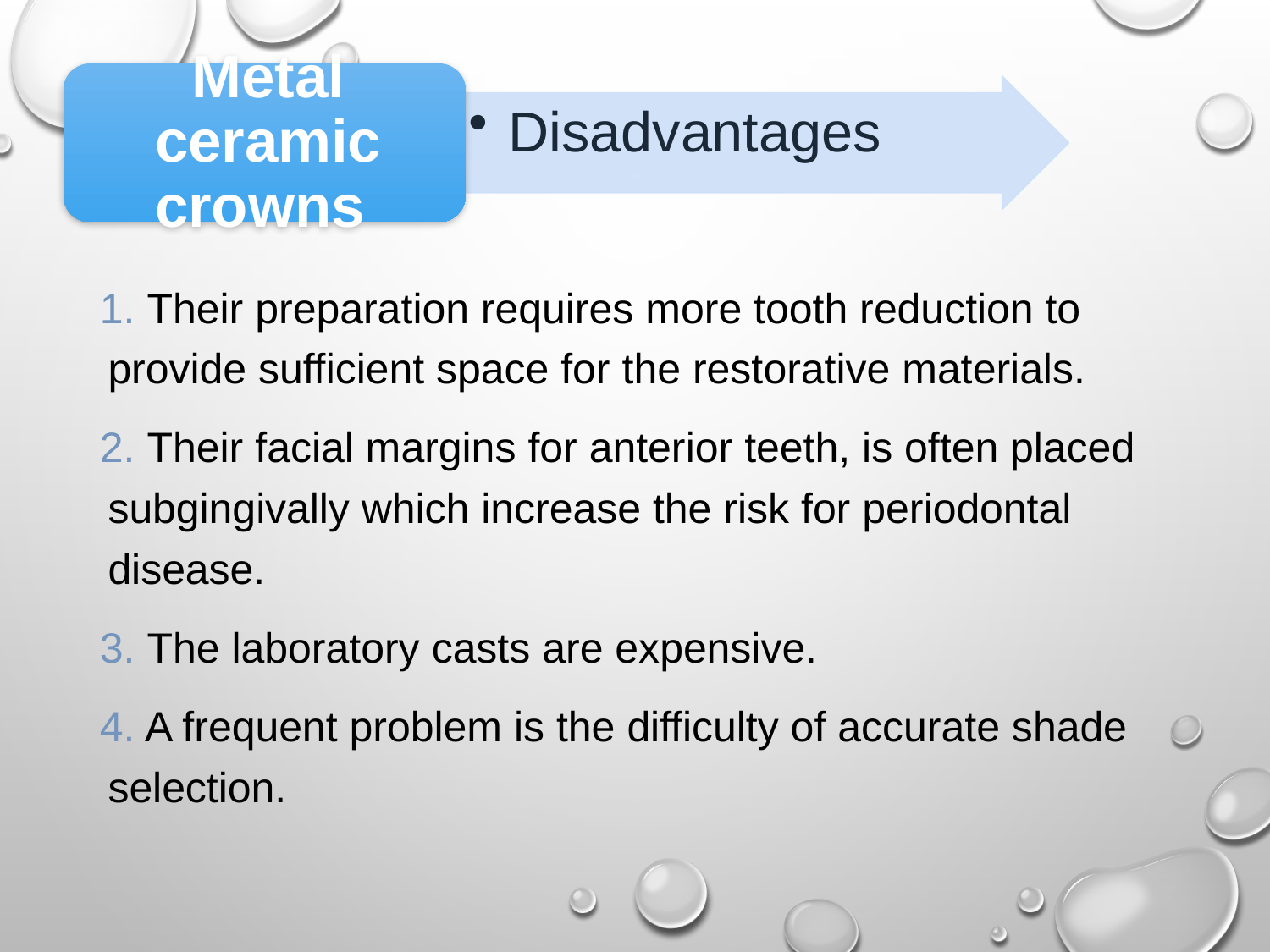

Disadvantages
Metal ceramic crowns
  1. Their preparation requires more tooth reduction to provide sufficient space for the restorative materials.
  2. Their facial margins for anterior teeth, is often placed subgingivally which increase the risk for periodontal disease.
  3. The laboratory casts are expensive.
  4. A frequent problem is the difficulty of accurate shade selection.